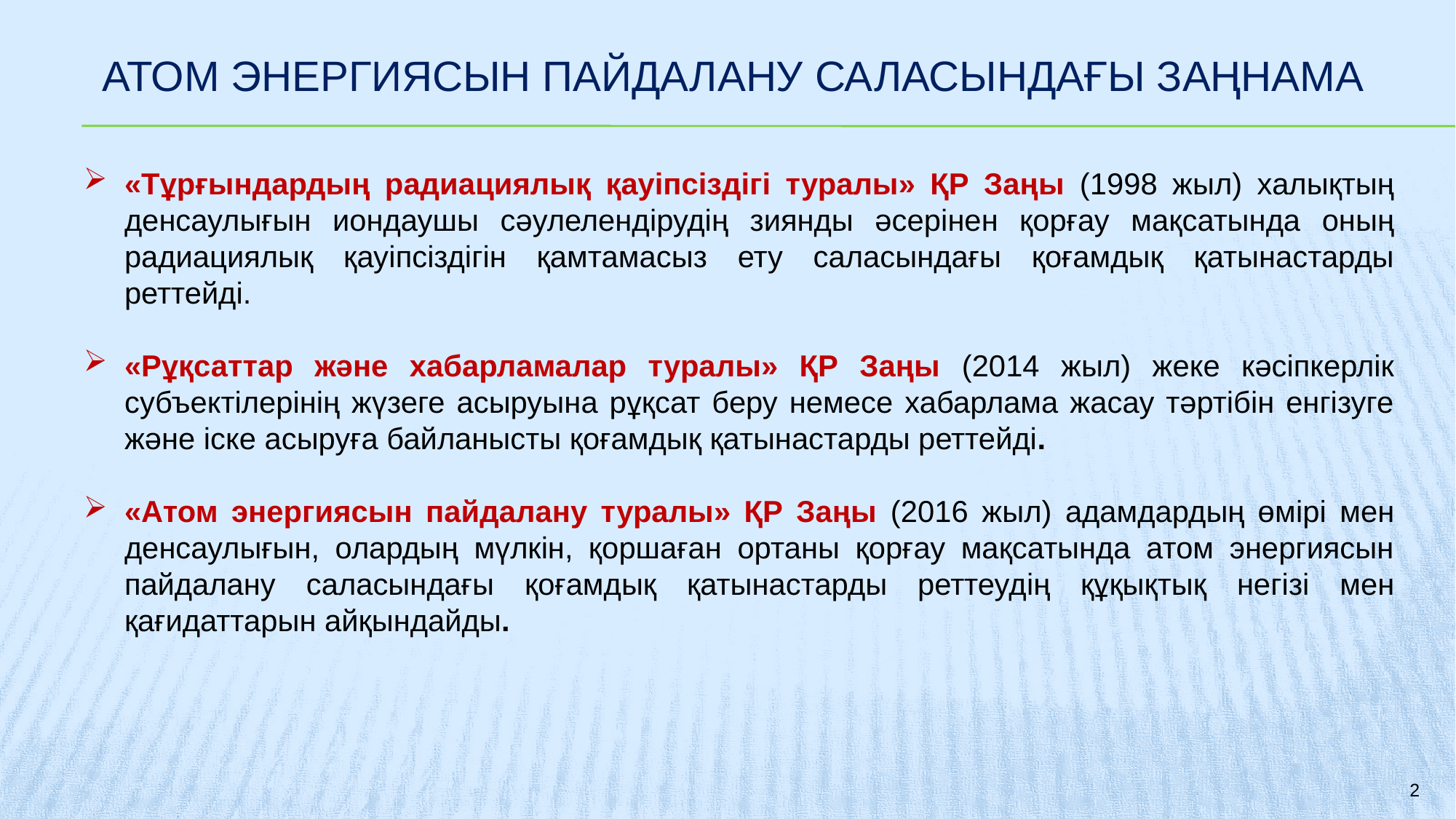

# Атом энергиясын пайдалану саласындағы заңнама
«Тұрғындардың радиациялық қауіпсіздігі туралы» ҚР Заңы (1998 жыл) халықтың денсаулығын иондаушы сәулелендiрудiң зиянды әсерiнен қорғау мақсатында оның радиациялық қауiпсiздiгiн қамтамасыз ету саласындағы қоғамдық қатынастарды реттейдi.

«Рұқсаттар және хабарламалар туралы» ҚР Заңы (2014 жыл) жеке кәсіпкерлік субъектілерінің жүзеге асыруына рұқсат беру немесе хабарлама жасау тәртібін енгізуге және іске асыруға байланысты қоғамдық қатынастарды реттейді.

«Атом энергиясын пайдалану туралы» ҚР Заңы (2016 жыл) адамдардың өмiрi мен денсаулығын, олардың мүлкін, қоршаған ортаны қорғау мақсатында атом энергиясын пайдалану саласындағы қоғамдық қатынастарды реттеудiң құқықтық негiзi мен қағидаттарын айқындайды.

2